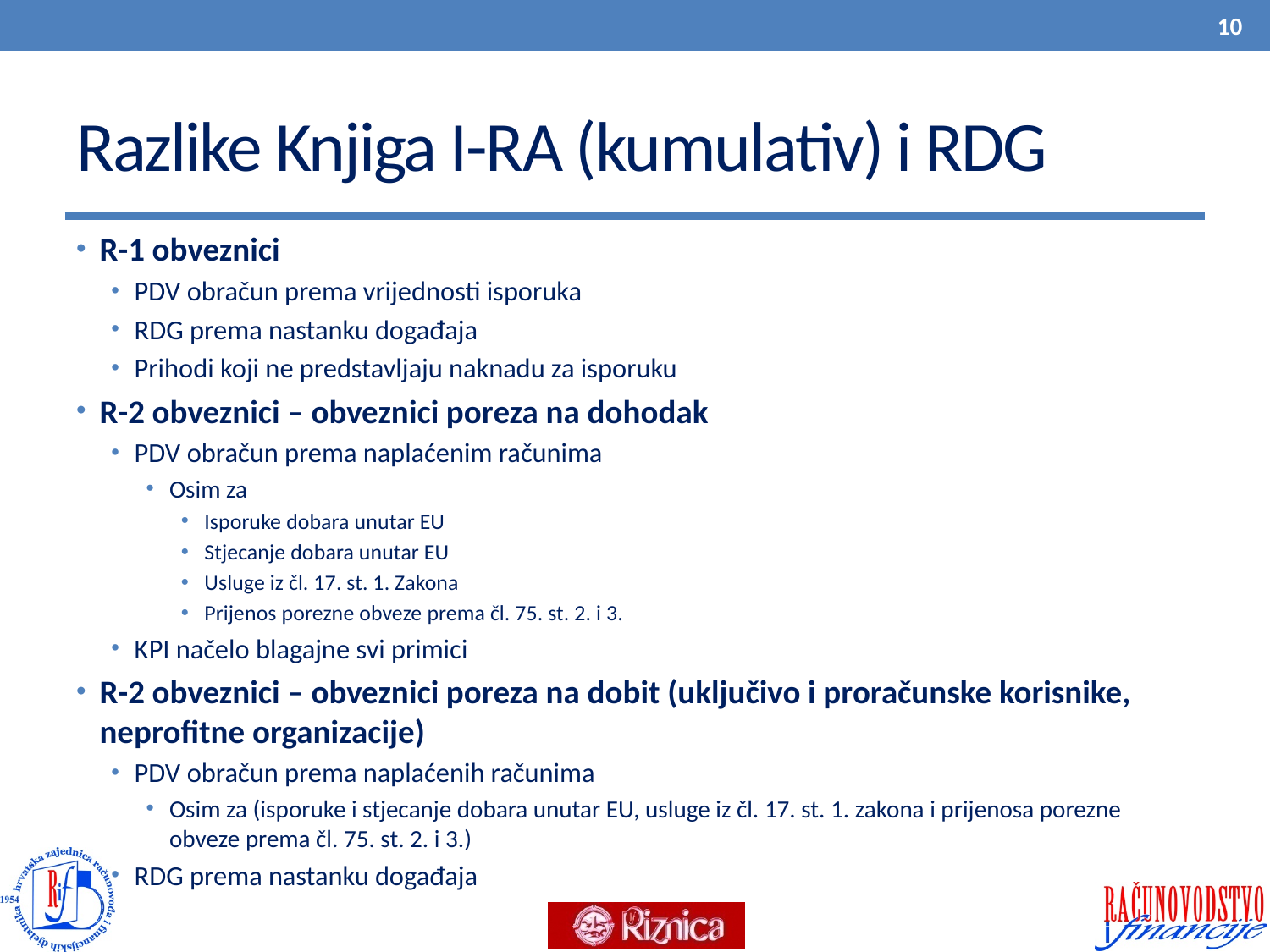

10
# Razlike Knjiga I-RA (kumulativ) i RDG
R-1 obveznici
PDV obračun prema vrijednosti isporuka
RDG prema nastanku događaja
Prihodi koji ne predstavljaju naknadu za isporuku
R-2 obveznici – obveznici poreza na dohodak
PDV obračun prema naplaćenim računima
Osim za
Isporuke dobara unutar EU
Stjecanje dobara unutar EU
Usluge iz čl. 17. st. 1. Zakona
Prijenos porezne obveze prema čl. 75. st. 2. i 3.
KPI načelo blagajne svi primici
R-2 obveznici – obveznici poreza na dobit (uključivo i proračunske korisnike, neprofitne organizacije)
PDV obračun prema naplaćenih računima
Osim za (isporuke i stjecanje dobara unutar EU, usluge iz čl. 17. st. 1. zakona i prijenosa porezne obveze prema čl. 75. st. 2. i 3.)
RDG prema nastanku događaja